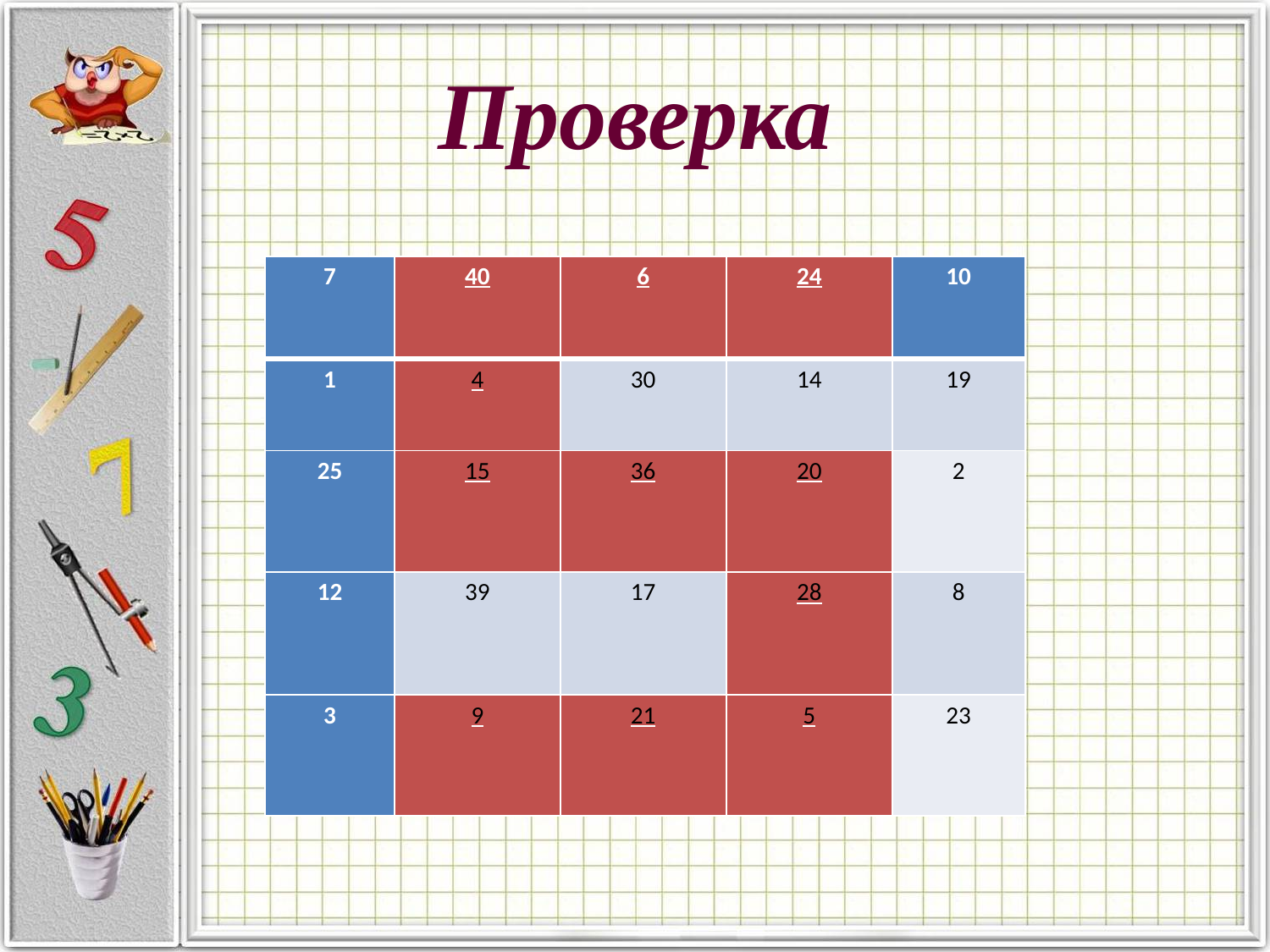

Проверка
| 7 | 40 | 6 | 24 | 10 |
| --- | --- | --- | --- | --- |
| 1 | 4 | 30 | 14 | 19 |
| 25 | 15 | 36 | 20 | 2 |
| 12 | 39 | 17 | 28 | 8 |
| 3 | 9 | 21 | 5 | 23 |